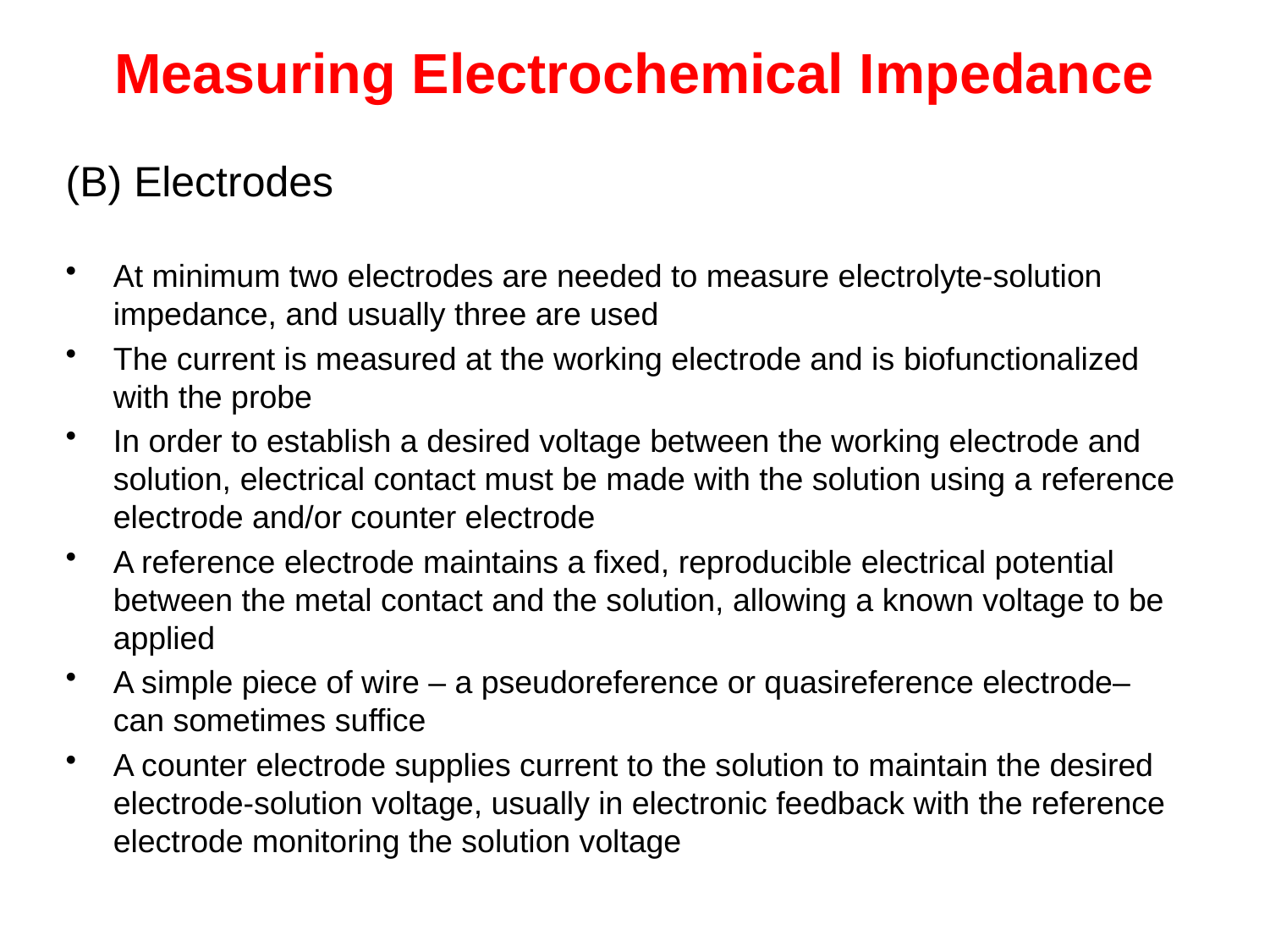

# Measuring Electrochemical Impedance
(B) Electrodes

At minimum two electrodes are needed to measure electrolyte-solution impedance, and usually three are used
The current is measured at the working electrode and is biofunctionalized with the probe
In order to establish a desired voltage between the working electrode and solution, electrical contact must be made with the solution using a reference electrode and/or counter electrode
A reference electrode maintains a fixed, reproducible electrical potential between the metal contact and the solution, allowing a known voltage to be applied
A simple piece of wire – a pseudoreference or quasireference electrode– can sometimes suffice
A counter electrode supplies current to the solution to maintain the desired electrode-solution voltage, usually in electronic feedback with the reference electrode monitoring the solution voltage